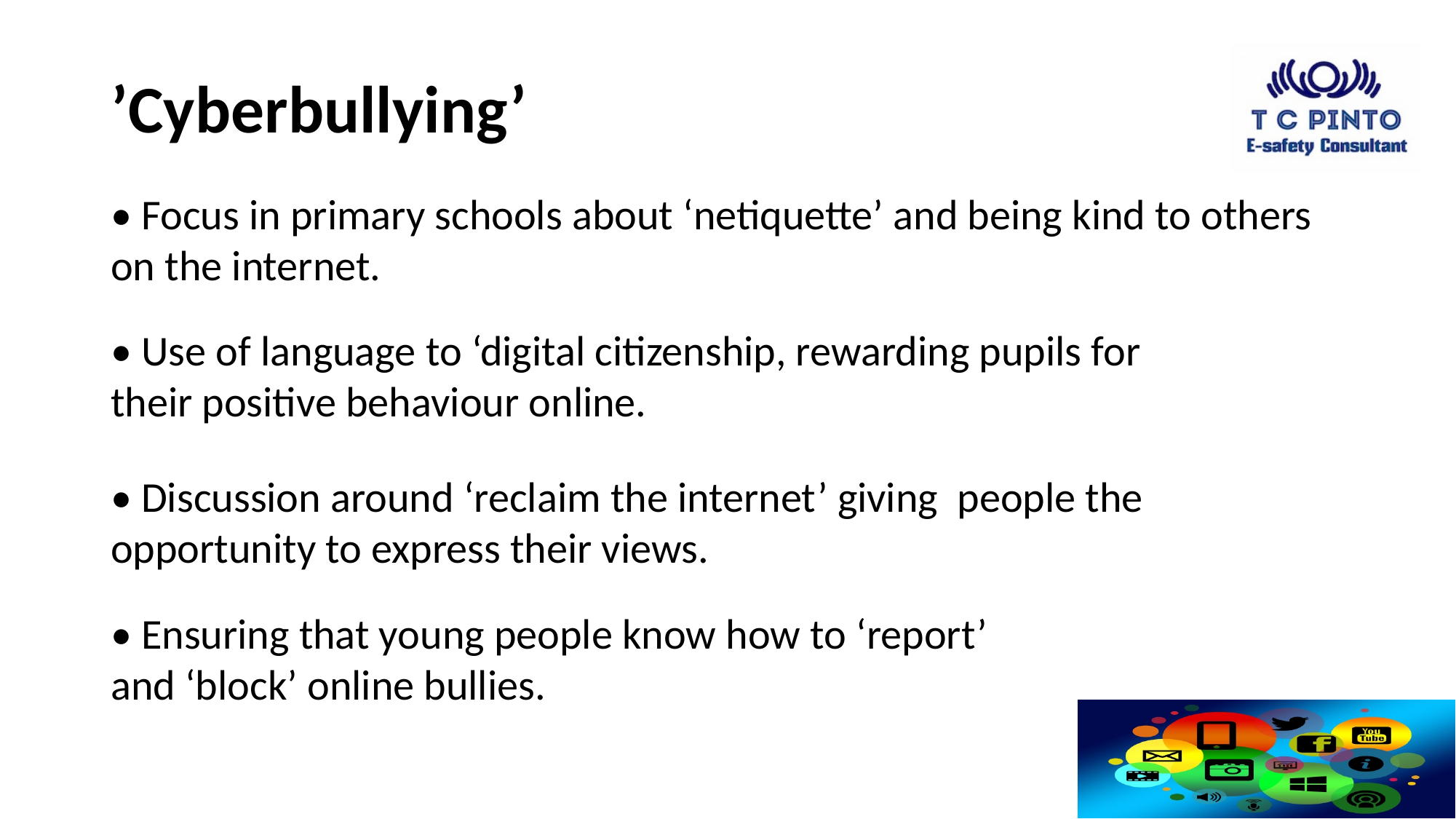

# ’Cyberbullying’
• Focus in primary schools about ‘netiquette’ and being kind to others on the internet.

• Use of language to ‘digital citizenship, rewarding pupils for their positive behaviour online.
• Discussion around ‘reclaim the internet’ giving  people the opportunity to express their views.

• Ensuring that young people know how to ‘report’ and ‘block’ online bullies.